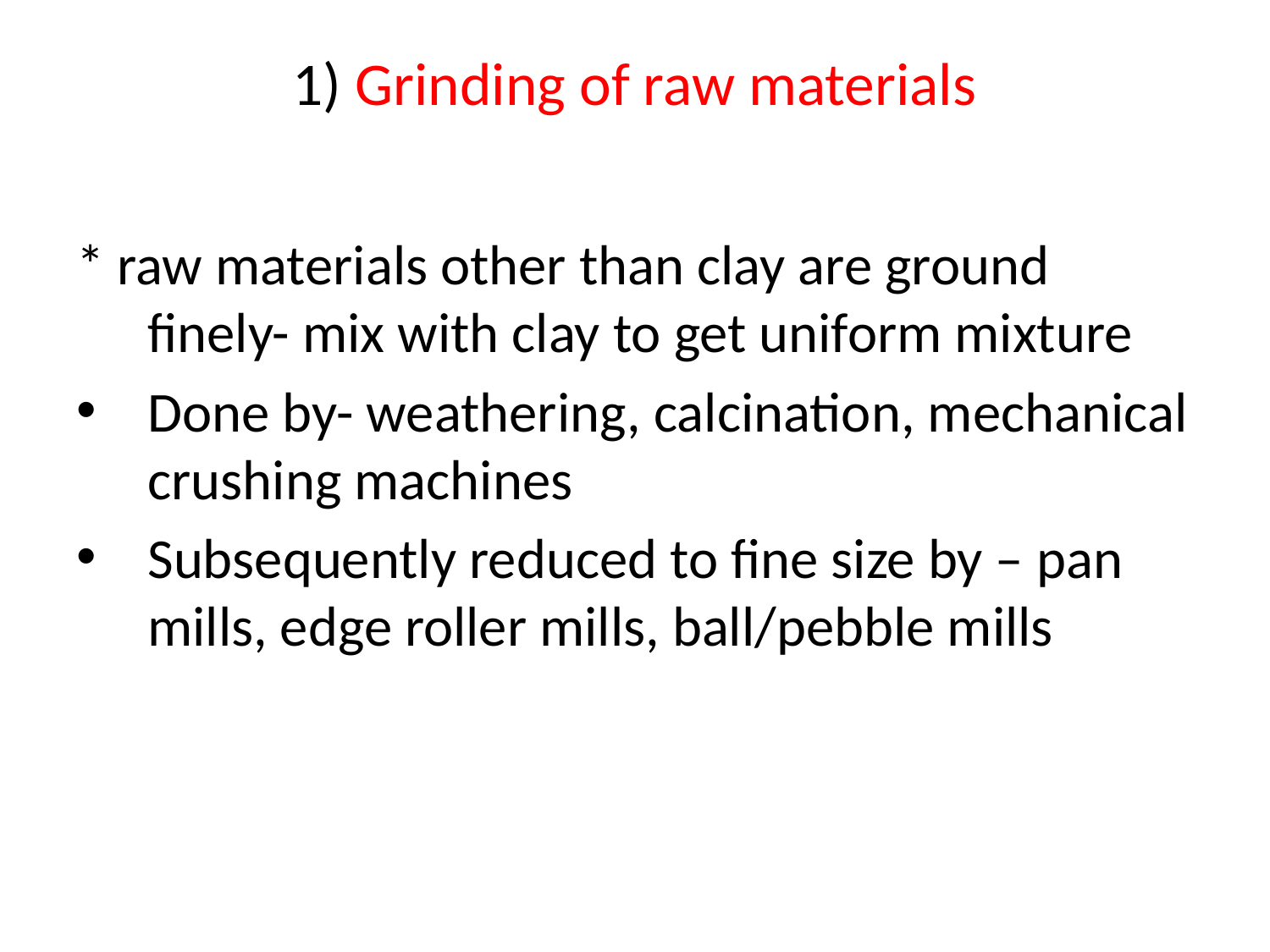

# 1) Grinding of raw materials
* raw materials other than clay are ground finely- mix with clay to get uniform mixture
Done by- weathering, calcination, mechanical crushing machines
Subsequently reduced to fine size by – pan mills, edge roller mills, ball/pebble mills